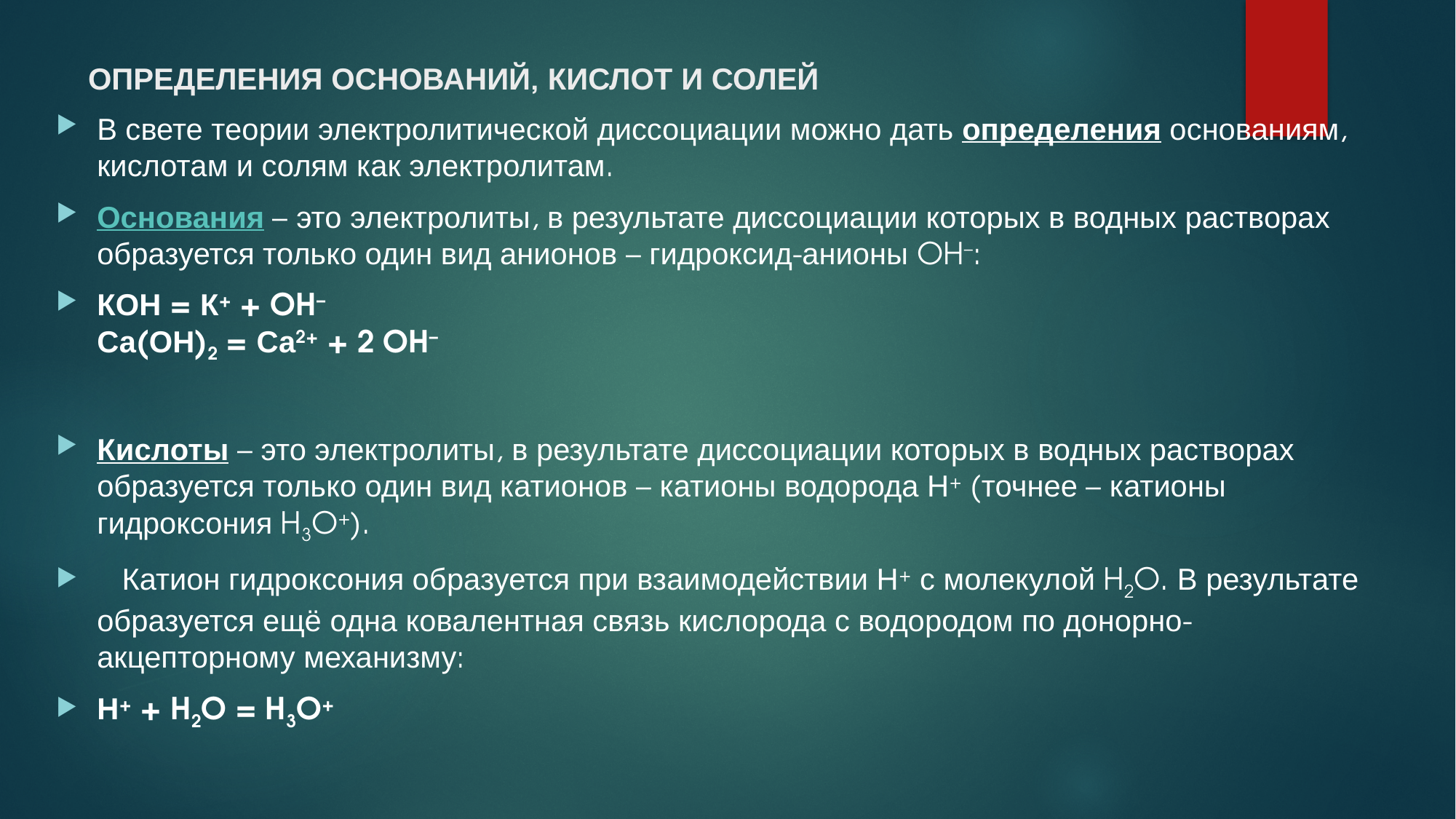

# ОПРЕДЕЛЕНИЯ ОСНОВАНИЙ, КИСЛОТ И СОЛЕЙ
В свете теории электролитической диссоциации можно дать определения основаниям, кислотам и солям как электролитам.
Основания – это электролиты, в результате диссоциации которых в водных растворах образуется только один вид анионов – гидроксид-анионы OH–:
КОН = К+ + OH–
Са(ОН)2 = Са2+ + 2 OH–

Кислоты – это электролиты, в результате диссоциации которых в водных растворах образуется только один вид катионов – катионы водорода Н+ (точнее – катионы гидроксония H3O+).
   Катион гидроксония образуется при взаимодействии Н+ с молекулой H2O. В результате образуется ещё одна ковалентная связь кислорода с водородом по донорно-акцепторному механизму:
Н+ + H2O = H3O+